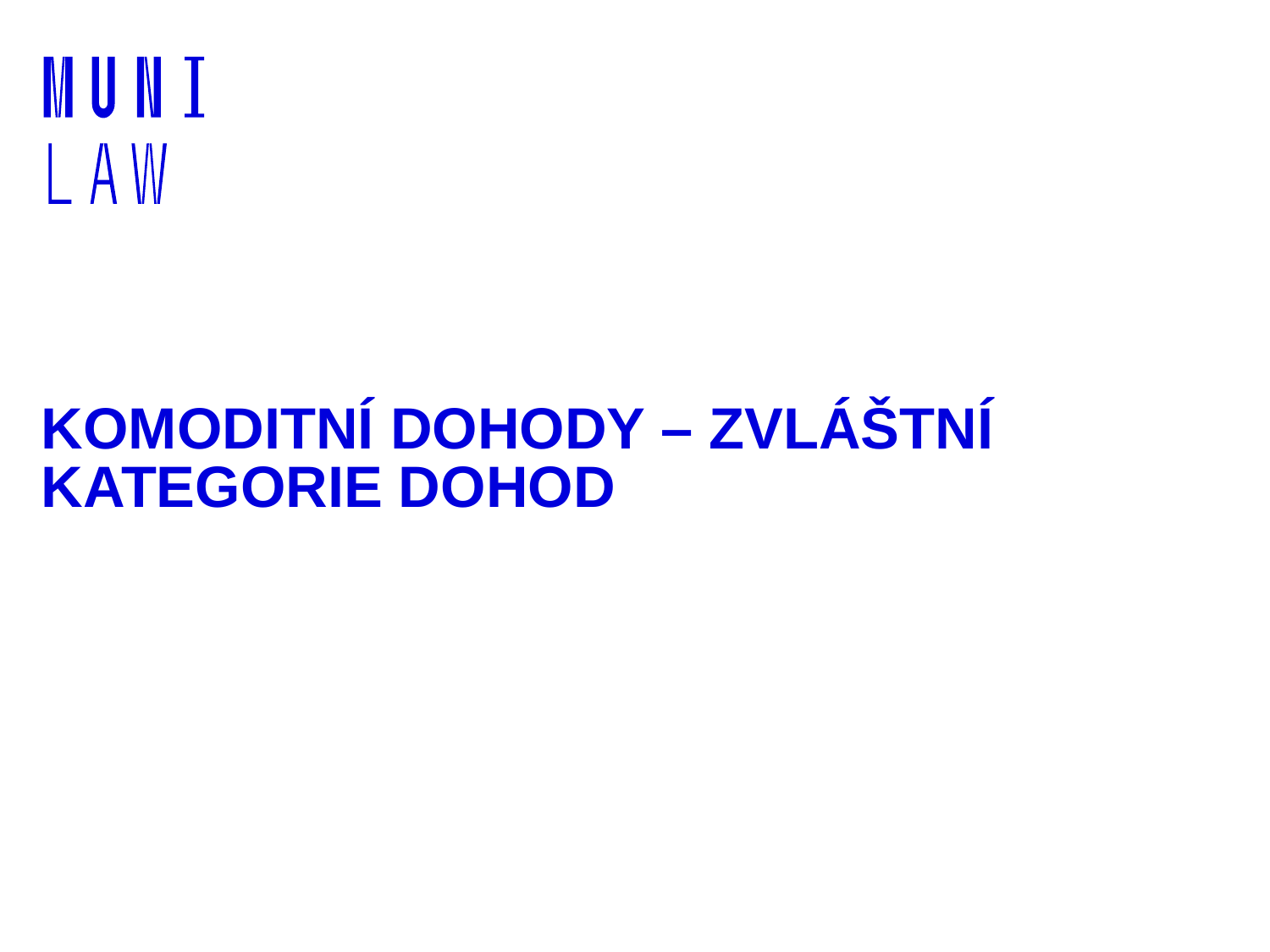

# KOMODITNÍ DOHODY – ZVLÁŠTNÍ KATEGORIE DOHOD